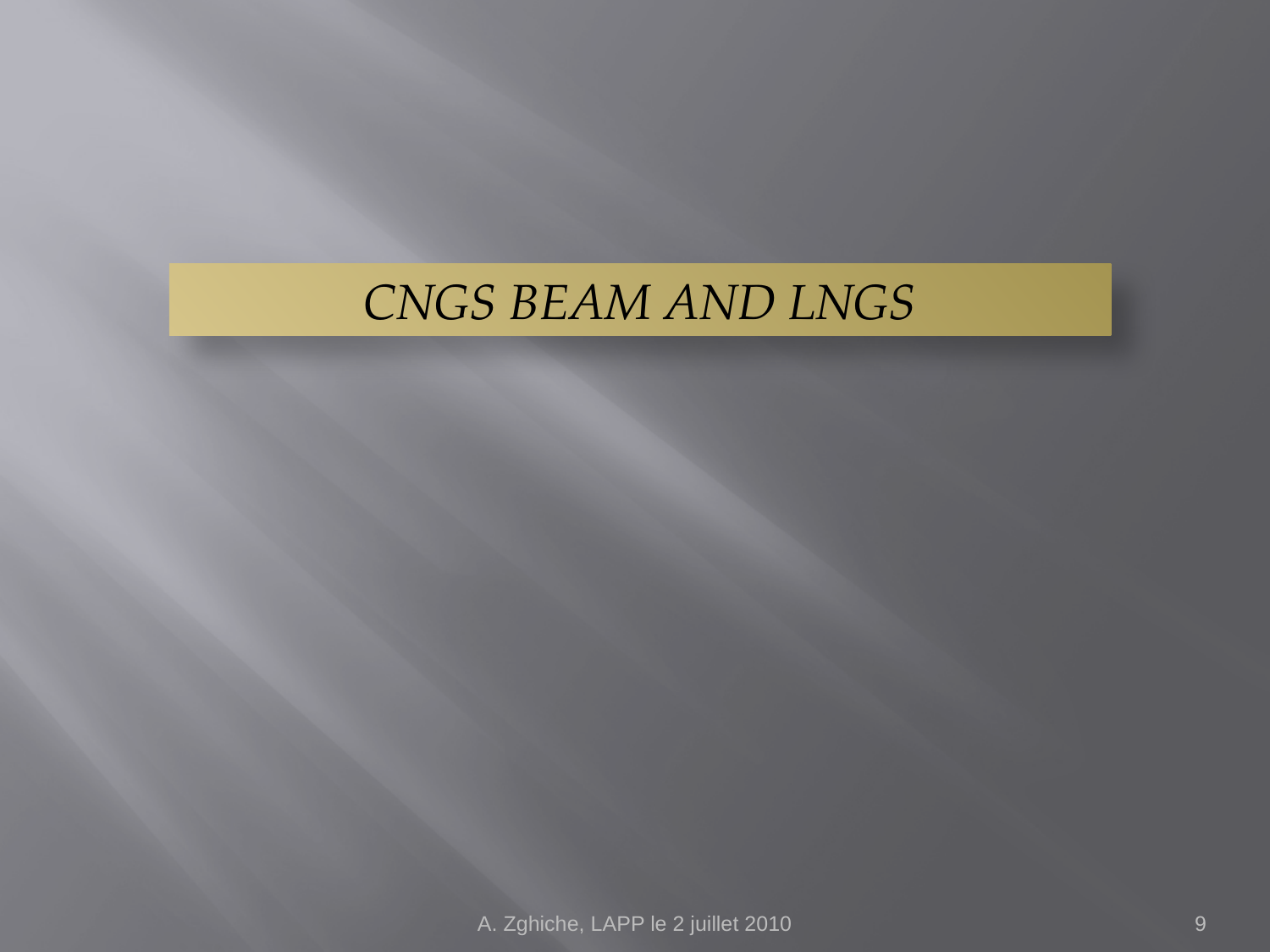

CNGS BEAM AND LNGS
A. Zghiche, LAPP le 2 juillet 2010
9